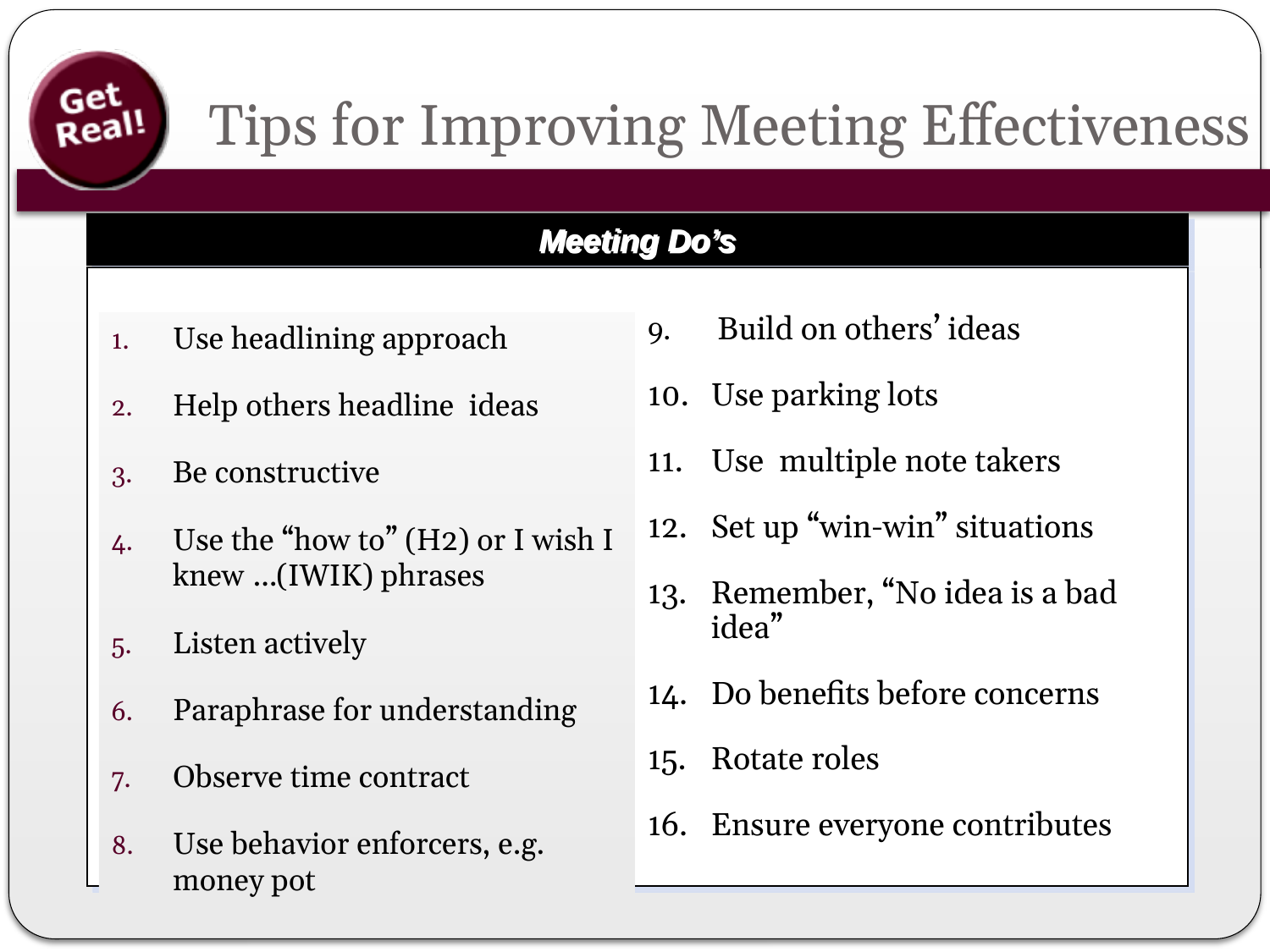

# Tips for Improving Meeting Effectiveness

Meeting Do’s

 Build on others’ ideas
Use parking lots
Use  multiple note takers
Set up “win-win” situations
Remember, “No idea is a bad idea”
Do benefits before concerns
Rotate roles
Ensure everyone contributes
Use headlining approach
Help others headline  ideas
Be constructive
Use the “how to” (H2) or I wish I knew …(IWIK) phrases
Listen actively
Paraphrase for understanding
Observe time contract
Use behavior enforcers, e.g. money pot